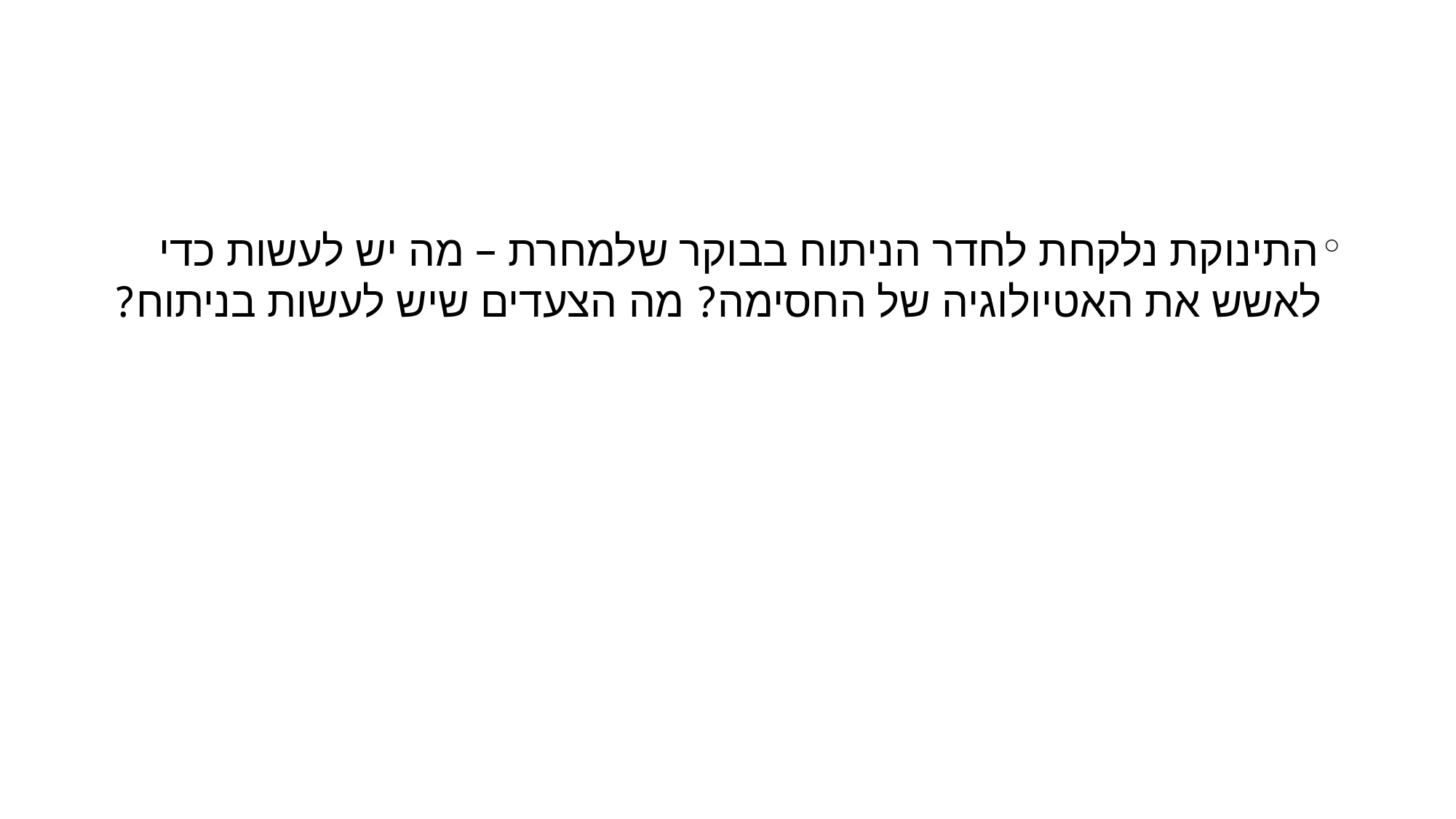

#
התינוקת נלקחת לחדר הניתוח בבוקר שלמחרת – מה יש לעשות כדי לאשש את האטיולוגיה של החסימה? מה הצעדים שיש לעשות בניתוח?